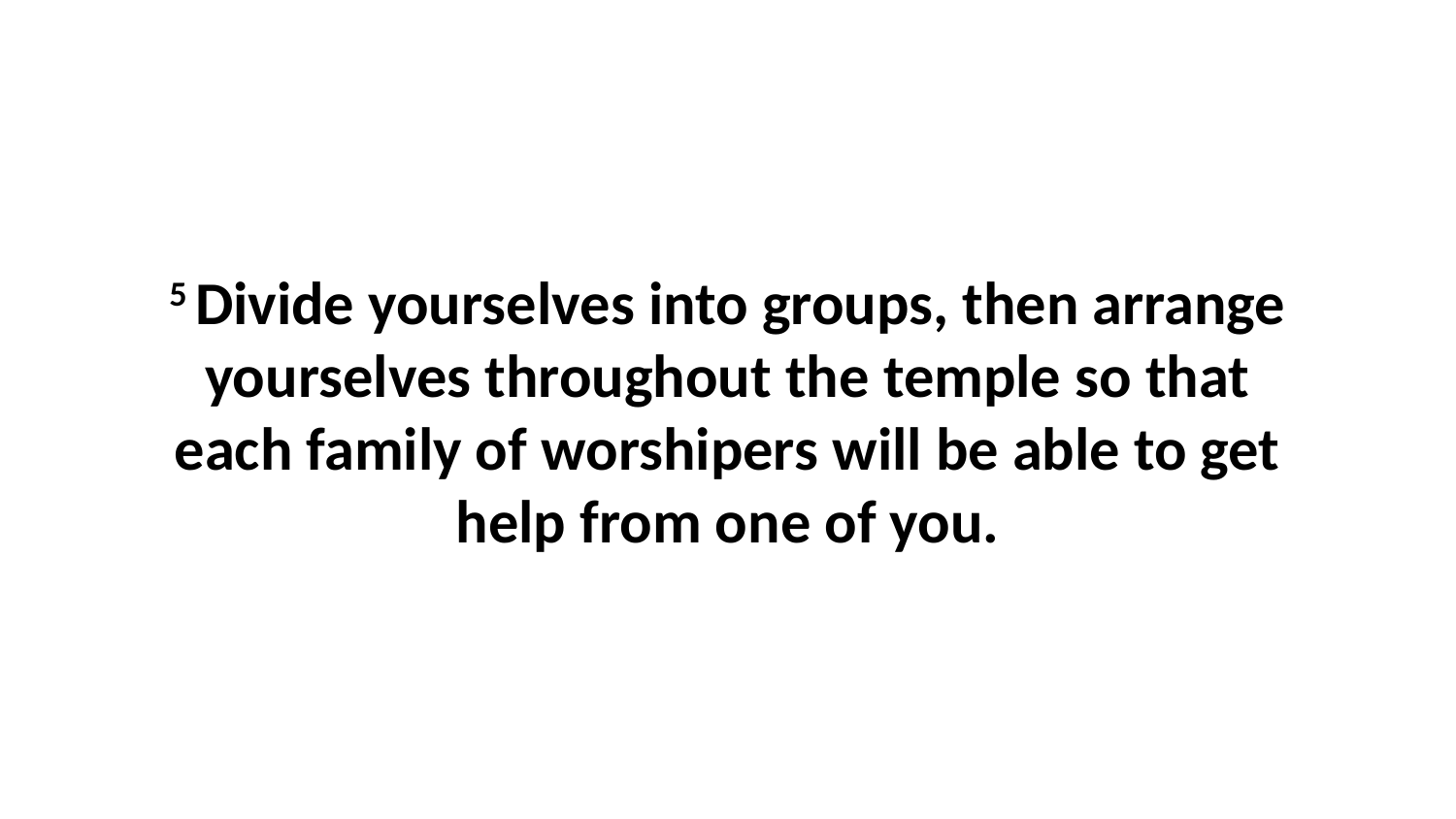

5 Divide yourselves into groups, then arrange yourselves throughout the temple so that each family of worshipers will be able to get help from one of you.